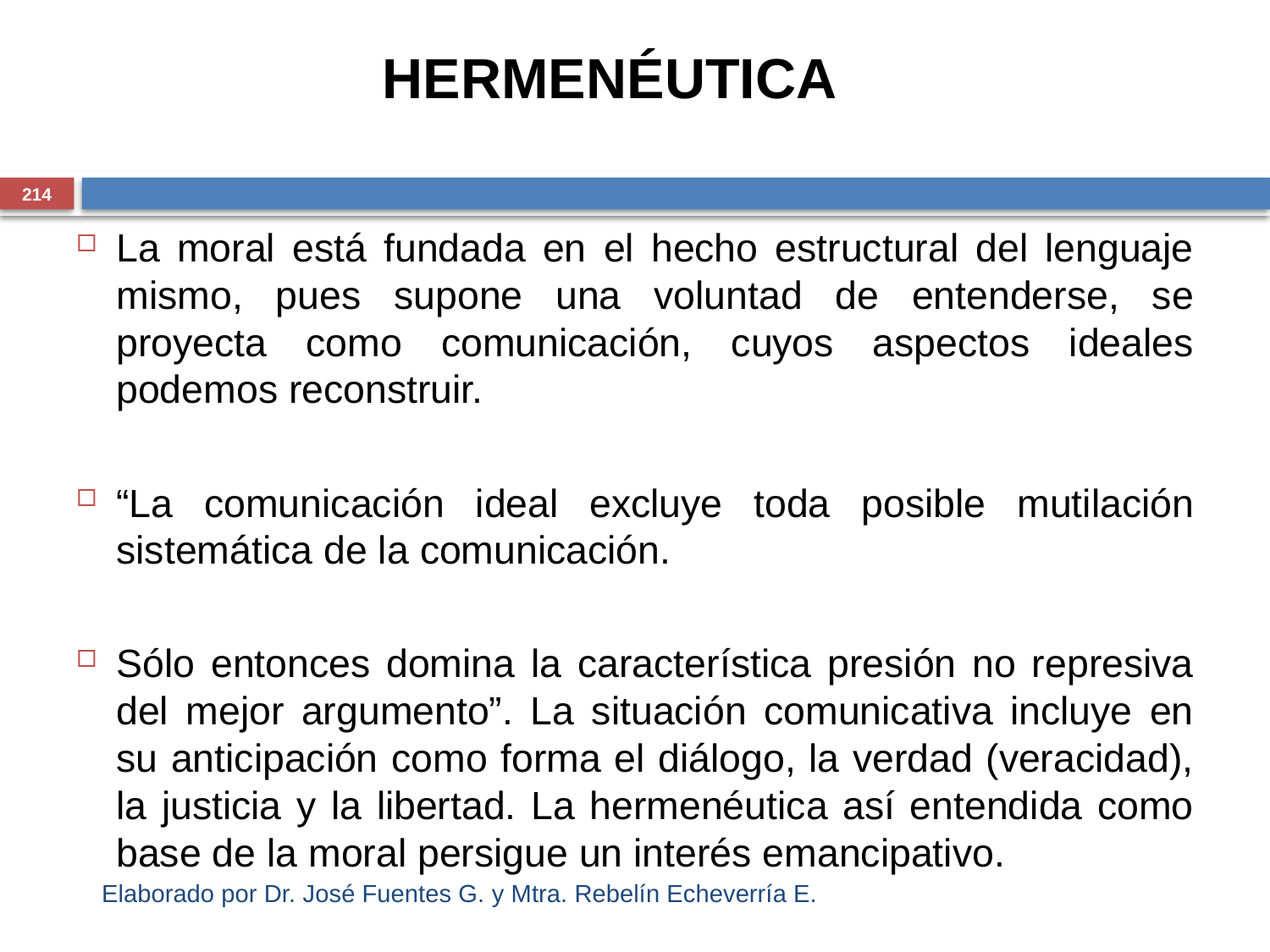

HERMENÉUTICA
214
La moral está fundada en el hecho estructural del lenguaje mismo, pues supone una voluntad de entenderse, se proyecta como comunicación, cuyos aspectos ideales podemos reconstruir.

“La comunicación ideal excluye toda posible mutilación sistemática de la comunicación.

Sólo entonces domina la característica presión no represiva del mejor argumento”. La situación comunicativa incluye en su anticipación como forma el diálogo, la verdad (veracidad), la justicia y la libertad. La hermenéutica así entendida como base de la moral persigue un interés emancipativo.

Elaborado por Dr. José Fuentes G. y Mtra. Rebelín Echeverría E.